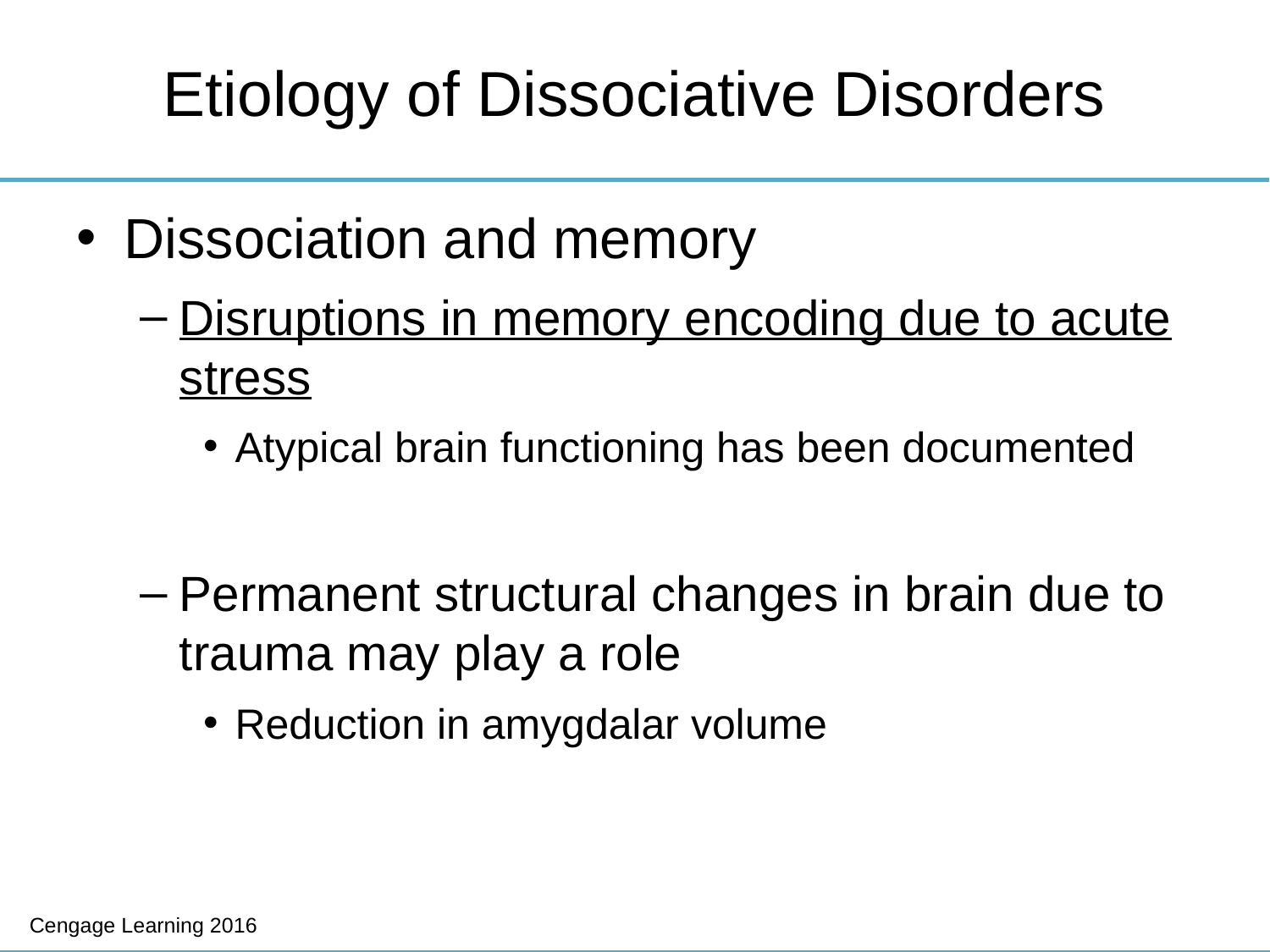

# Etiology of Dissociative Disorders
Dissociation and memory
Disruptions in memory encoding due to acute stress
Atypical brain functioning has been documented

Permanent structural changes in brain due to trauma may play a role
Reduction in amygdalar volume